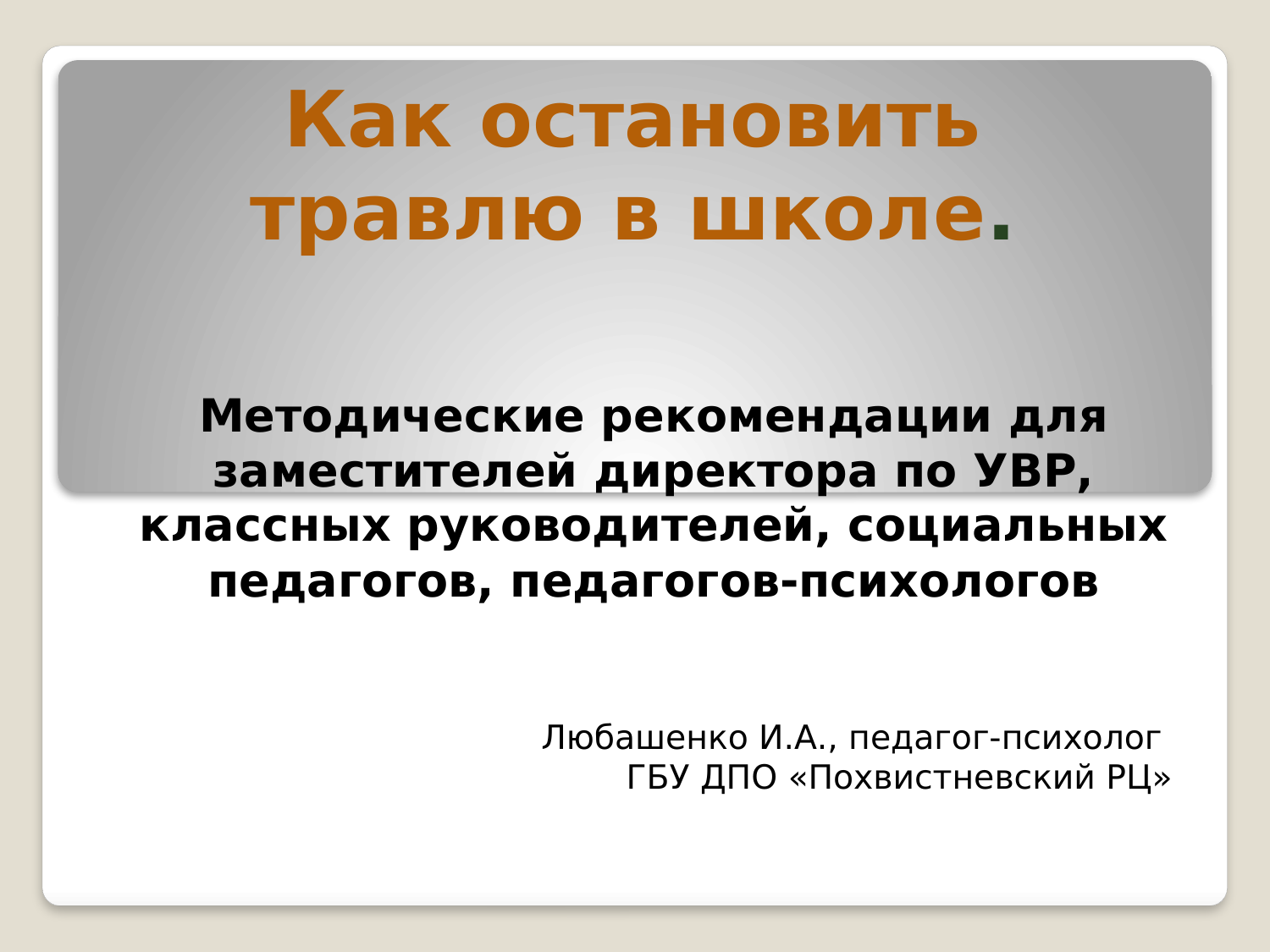

# Как остановить травлю в школе.
Методические рекомендации для заместителей директора по УВР, классных руководителей, социальных педагогов, педагогов-психологов

  Любашенко И.А., педагог-психолог
ГБУ ДПО «Похвистневский РЦ»